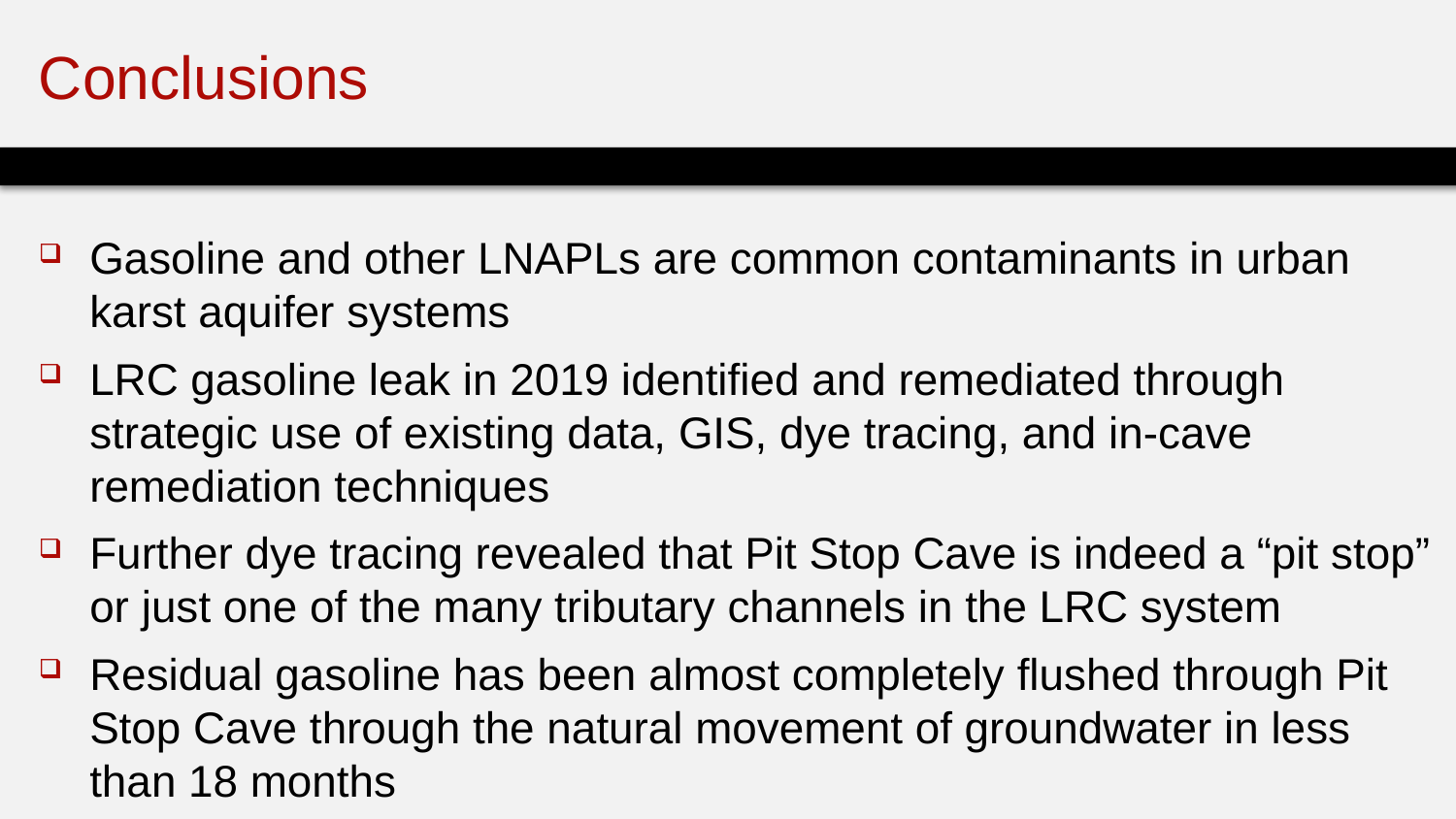

# Conclusions
Gasoline and other LNAPLs are common contaminants in urban karst aquifer systems
LRC gasoline leak in 2019 identified and remediated through strategic use of existing data, GIS, dye tracing, and in-cave remediation techniques
Further dye tracing revealed that Pit Stop Cave is indeed a “pit stop” or just one of the many tributary channels in the LRC system
Residual gasoline has been almost completely flushed through Pit Stop Cave through the natural movement of groundwater in less than 18 months